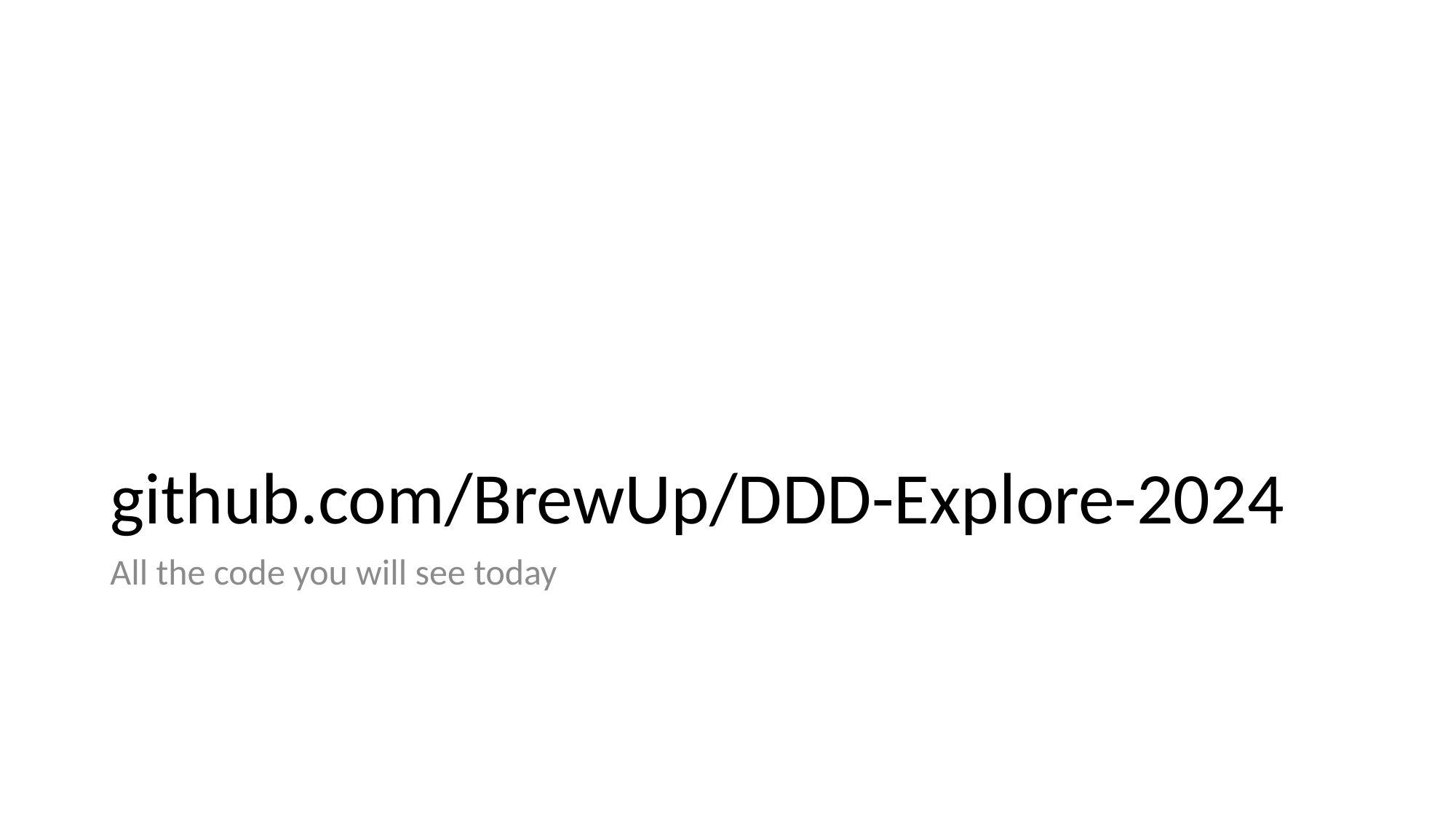

# github.com/BrewUp/DDD-Explore-2024
All the code you will see today